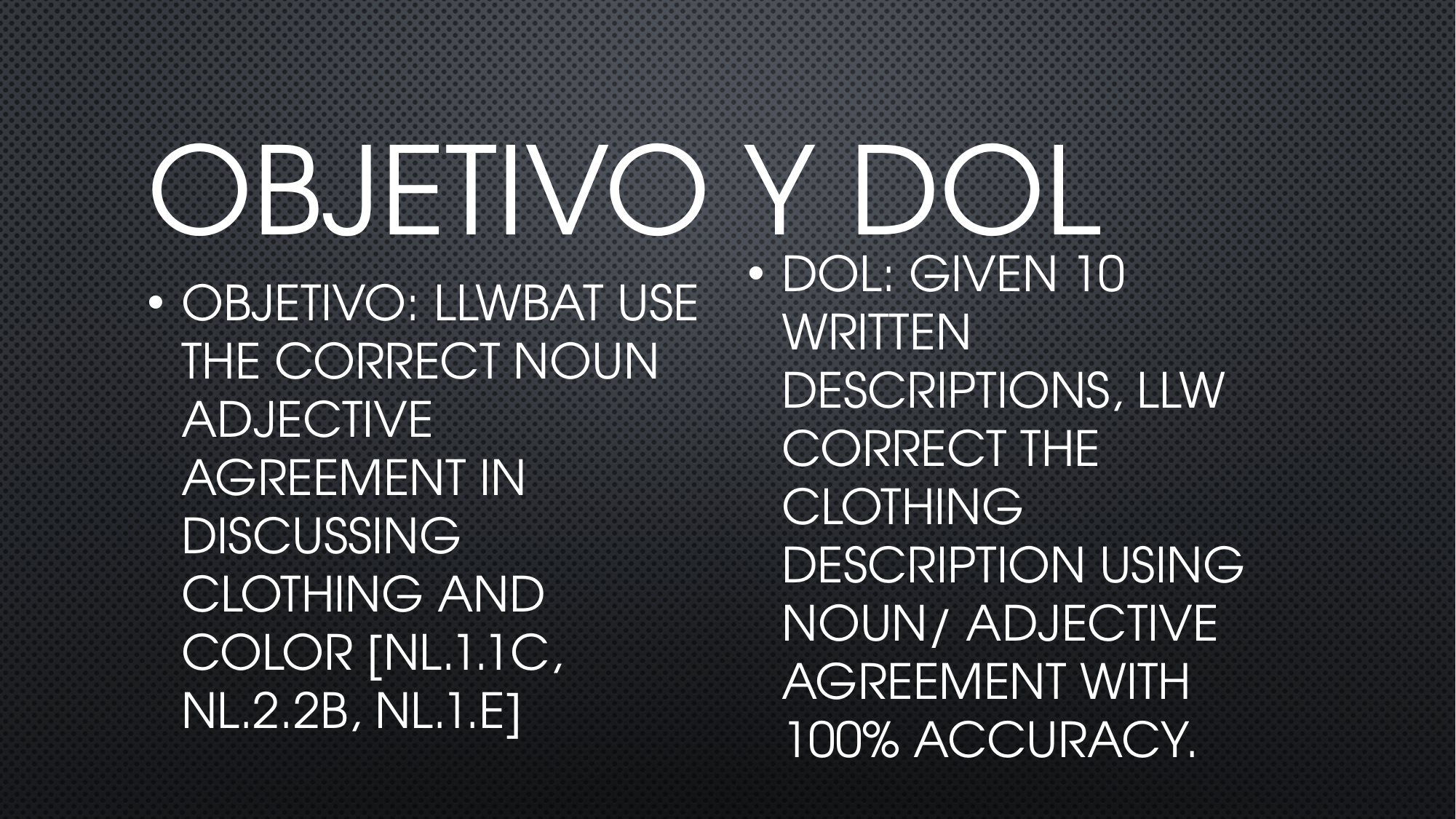

# OBJETIVO Y DOL
OBJETIVO: LLWBAT use the correct noun adjective agreement in discussing clothing and color [NL.1.1c, NL.2.2b, NL.1.e]
DOL: Given 10 written descriptions, LLW correct the clothing description using noun/ adjective agreement with 100% accuracy.